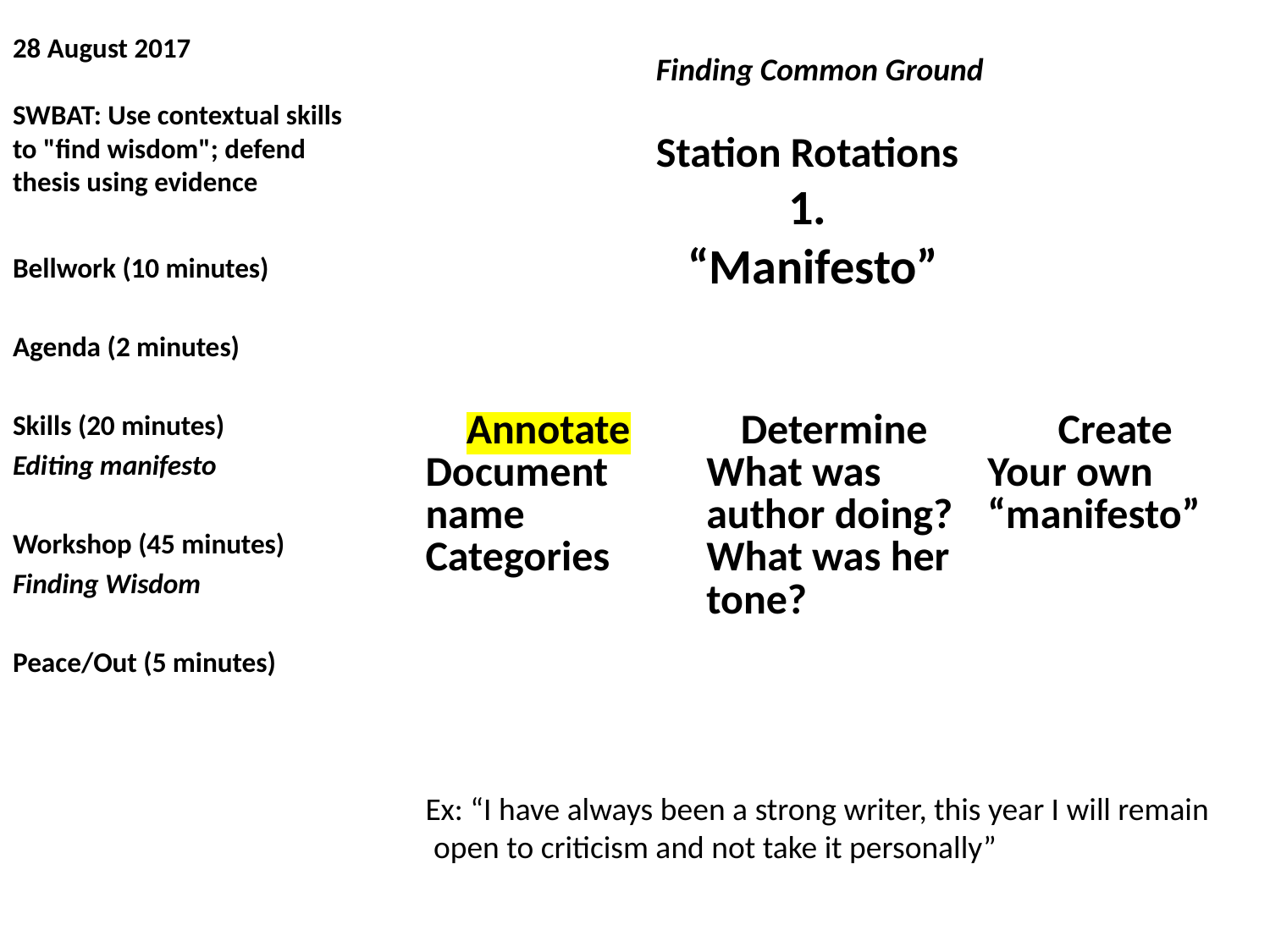

# 28 August 2017 SWBAT: Use contextual skills to "find wisdom"; defend thesis using evidence
Finding Common Ground

Ex: “I have always been a strong writer, this year I will remain open to criticism and not take it personally”
Station Rotations
1.
 “Manifesto”

Bellwork (10 minutes)

Agenda (2 minutes)

Skills (20 minutes)
Editing manifesto

Workshop (45 minutes)
Finding Wisdom

Peace/Out (5 minutes)

| Annotate Document name Categories | Determine What was author doing? What was her tone? | Create Your own “manifesto” |
| --- | --- | --- |